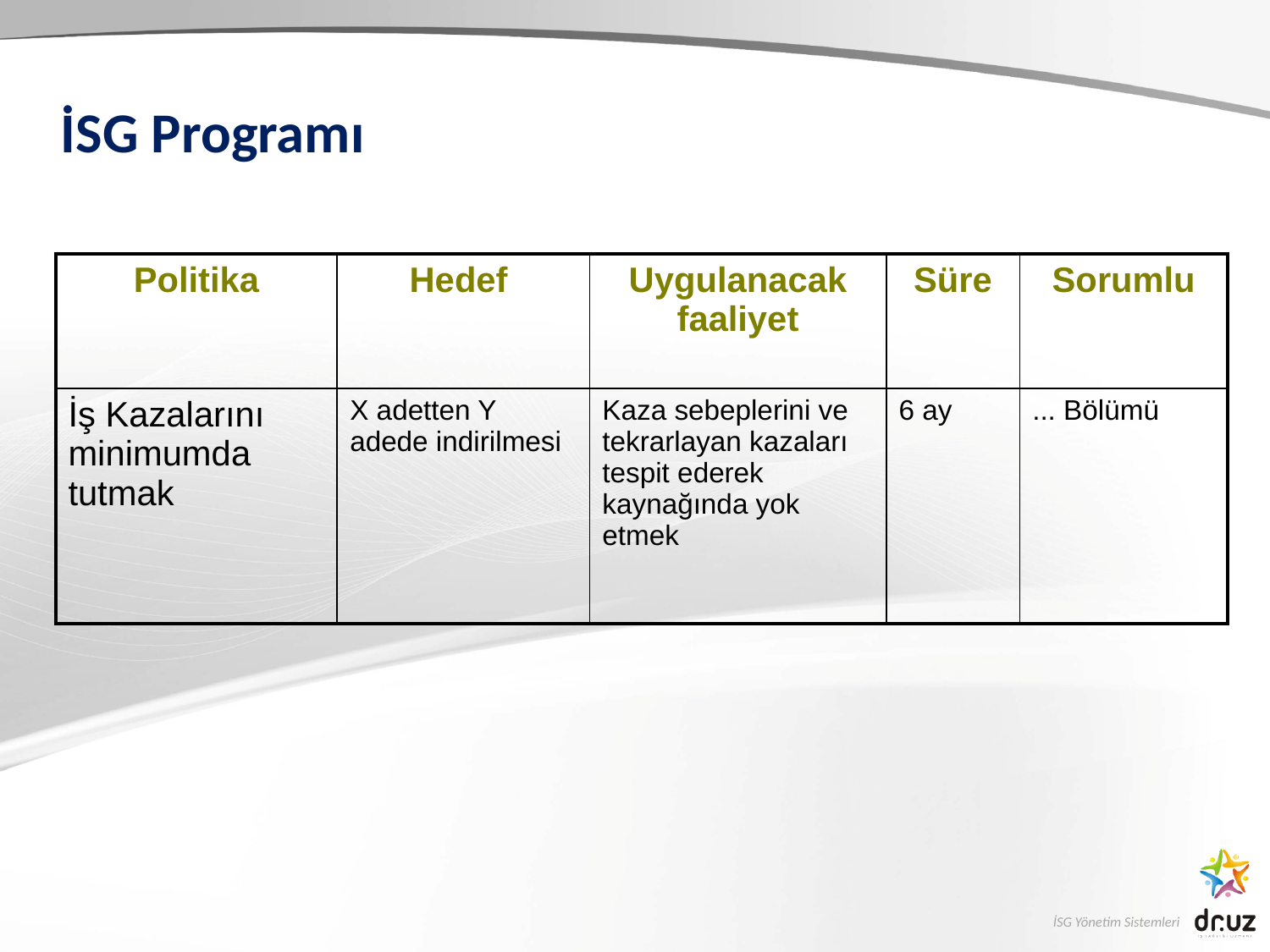

# İSG Programı
| Politika | Hedef | Uygulanacak faaliyet | Süre | Sorumlu |
| --- | --- | --- | --- | --- |
| İş Kazalarını minimumda tutmak | X adetten Y adede indirilmesi | Kaza sebeplerini ve tekrarlayan kazaları tespit ederek kaynağında yok etmek | 6 ay | ... Bölümü |